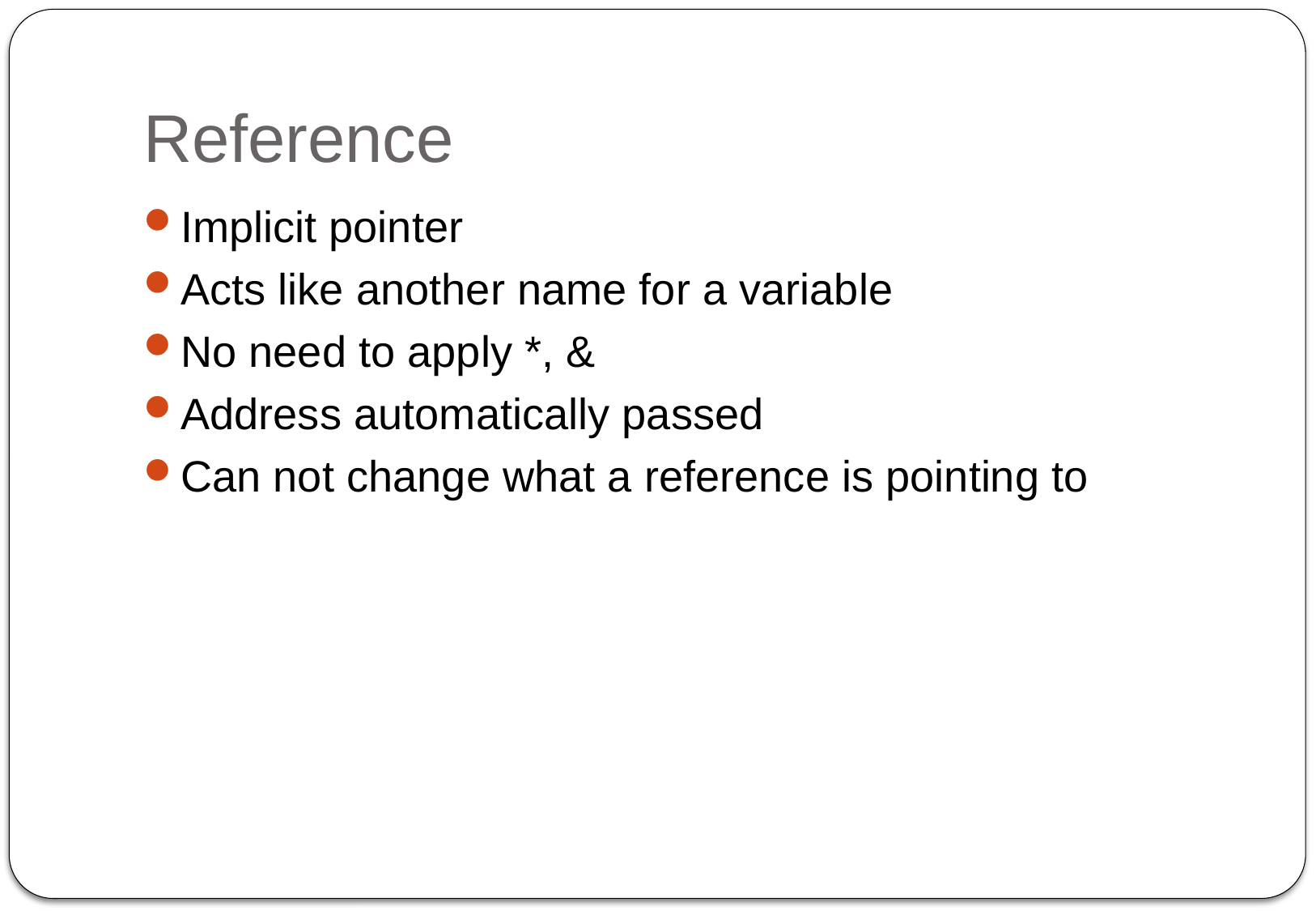

# Reference
Implicit pointer
Acts like another name for a variable
No need to apply *, &
Address automatically passed
Can not change what a reference is pointing to